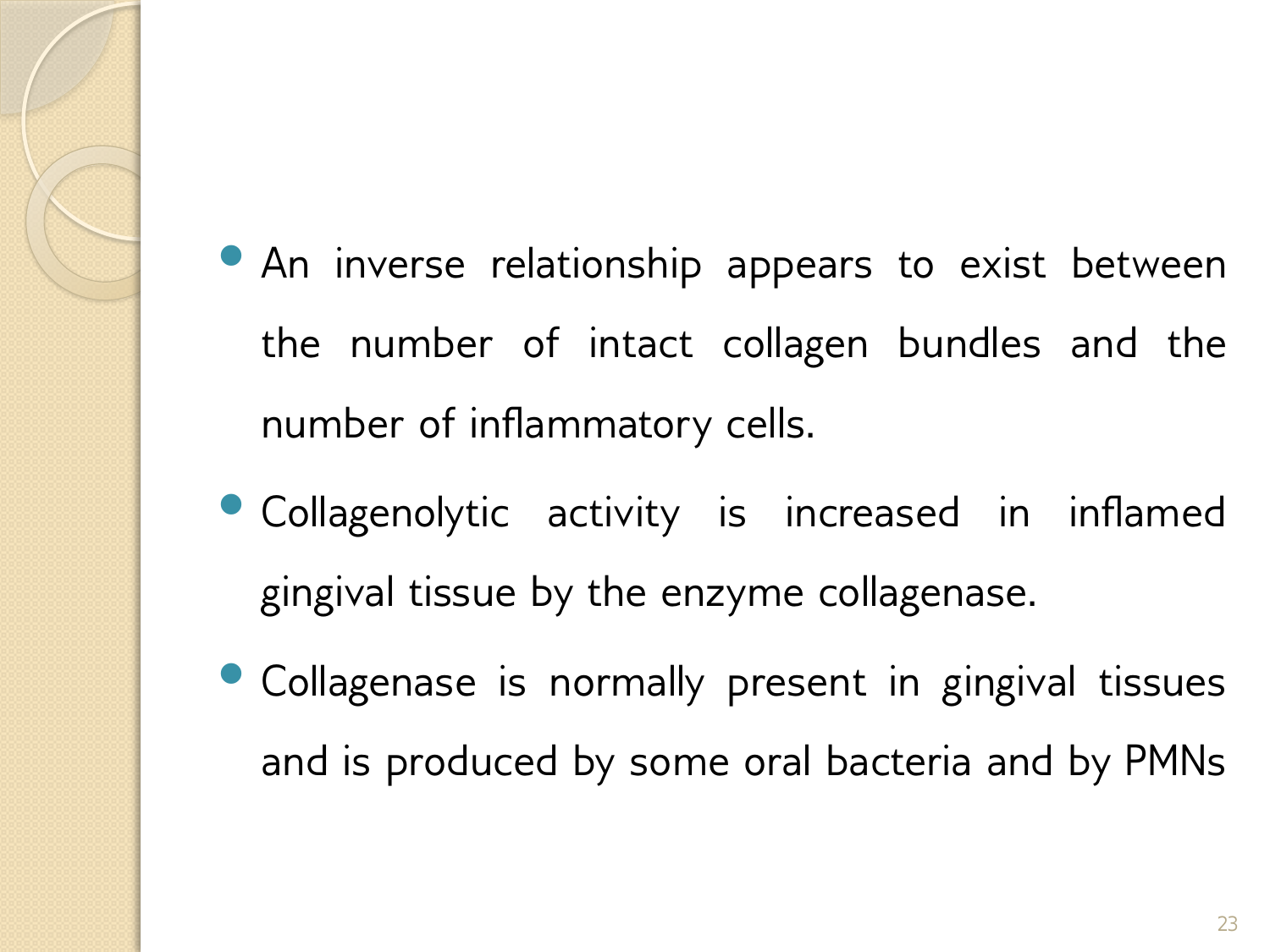

#
An inverse relationship appears to exist between the number of intact collagen bundles and the number of inflammatory cells.
Collagenolytic activity is increased in inflamed gingival tissue by the enzyme collagenase.
Collagenase is normally present in gingival tissues and is produced by some oral bacteria and by PMNs
23